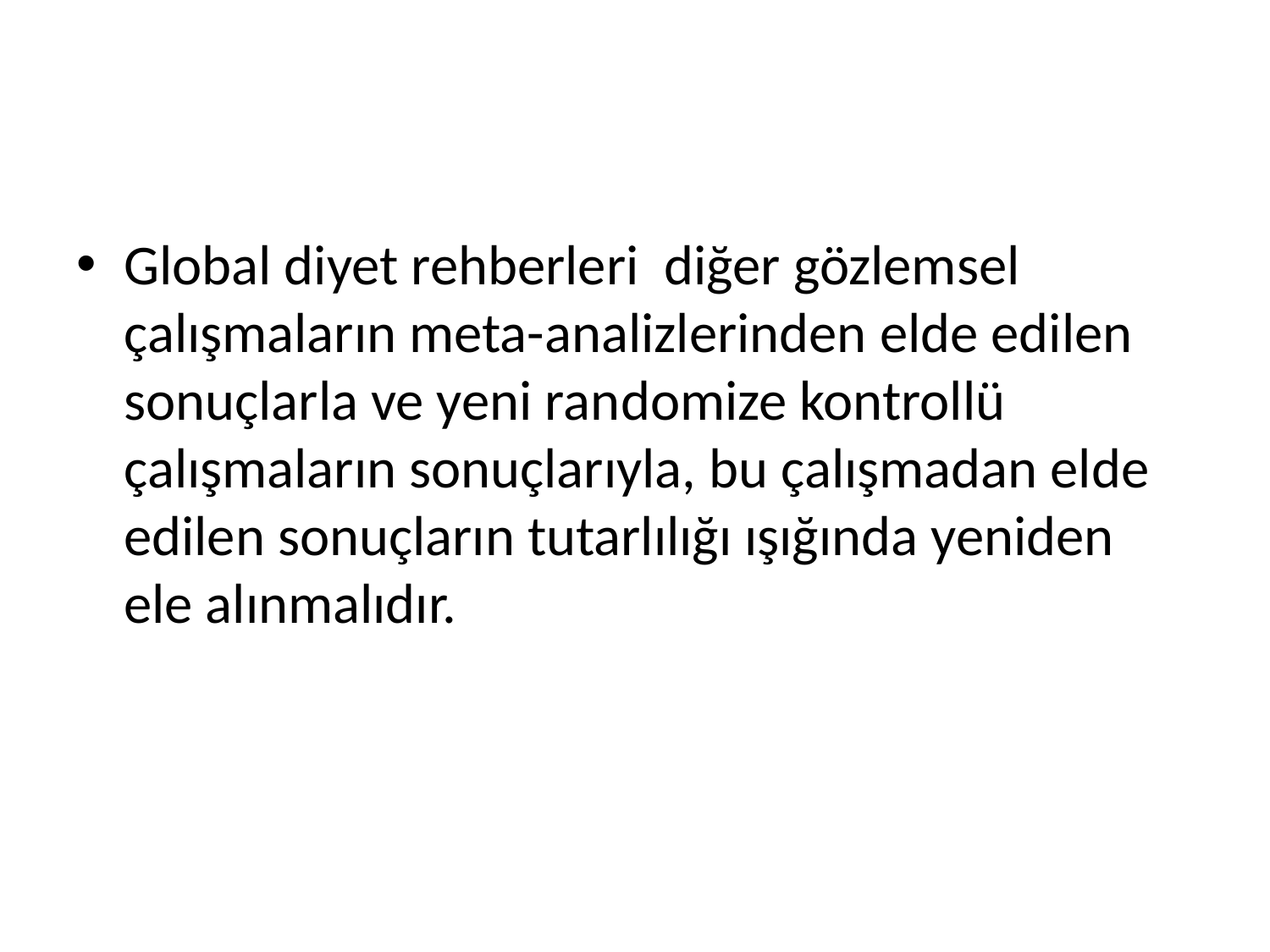

#
Global diyet rehberleri  diğer gözlemsel çalışmaların meta-analizlerinden elde edilen sonuçlarla ve yeni randomize kontrollü çalışmaların sonuçlarıyla, bu çalışmadan elde edilen sonuçların tutarlılığı ışığında yeniden ele alınmalıdır.